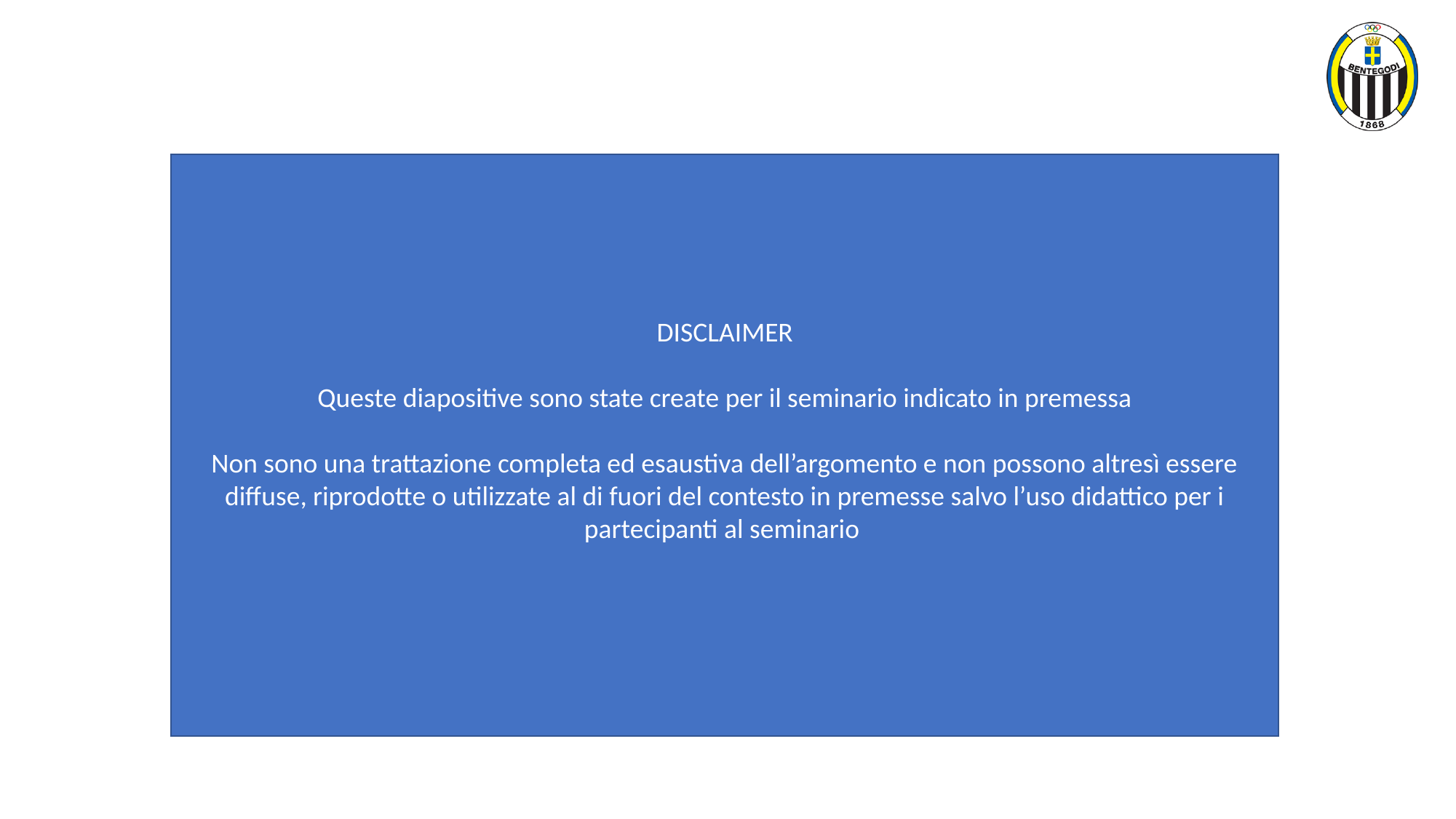

DISCLAIMER

Queste diapositive sono state create per il seminario indicato in premessa

Non sono una trattazione completa ed esaustiva dell’argomento e non possono altresì essere diffuse, riprodotte o utilizzate al di fuori del contesto in premesse salvo l’uso didattico per i partecipanti al seminario